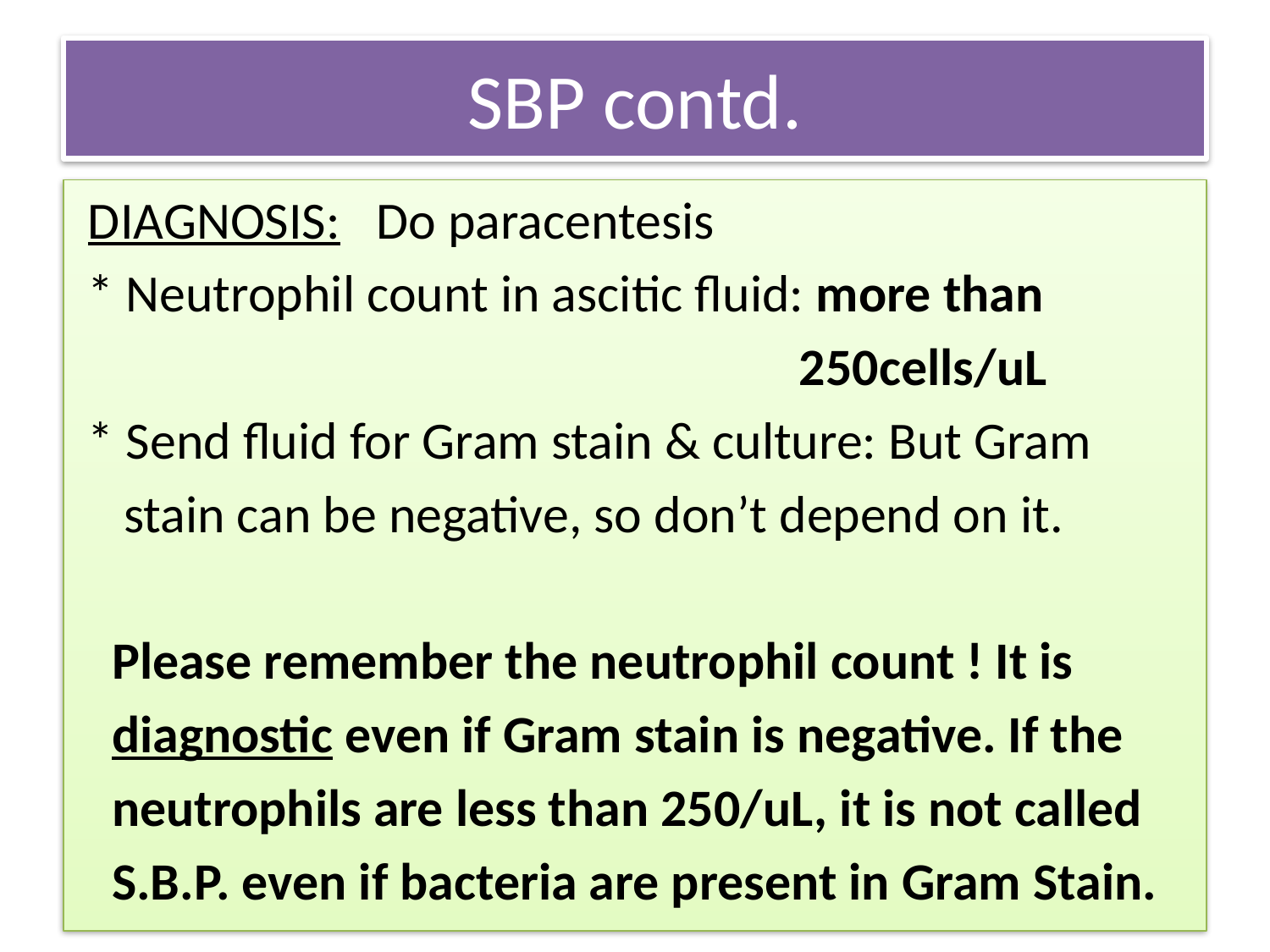

# SBP contd.
 DIAGNOSIS:   Do paracentesis
 * Neutrophil count in ascitic fluid: more than
                                                             250cells/uL
 * Send fluid for Gram stain & culture: But Gram
    stain can be negative, so don’t depend on it.

   Please remember the neutrophil count ! It is
   diagnostic even if Gram stain is negative. If the
   neutrophils are less than 250/uL, it is not called
   S.B.P. even if bacteria are present in Gram Stain.